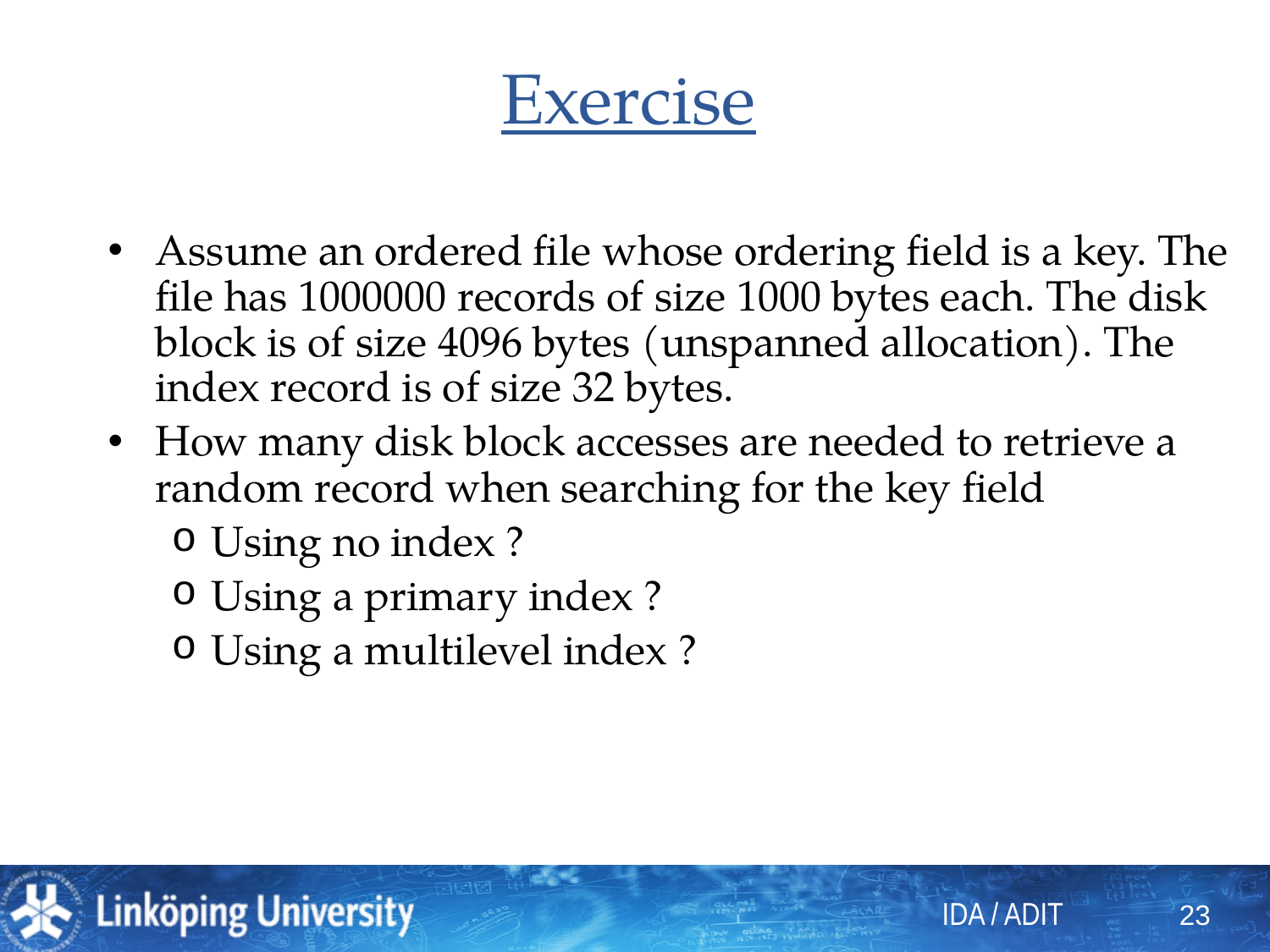

# Exercise
Assume an ordered file whose ordering field is a key. The file has 1000000 records of size 1000 bytes each. The disk block is of size 4096 bytes (unspanned allocation). The index record is of size 32 bytes.
How many disk block accesses are needed to retrieve a random record when searching for the key field
Using no index ?
Using a primary index ?
Using a multilevel index ?
23